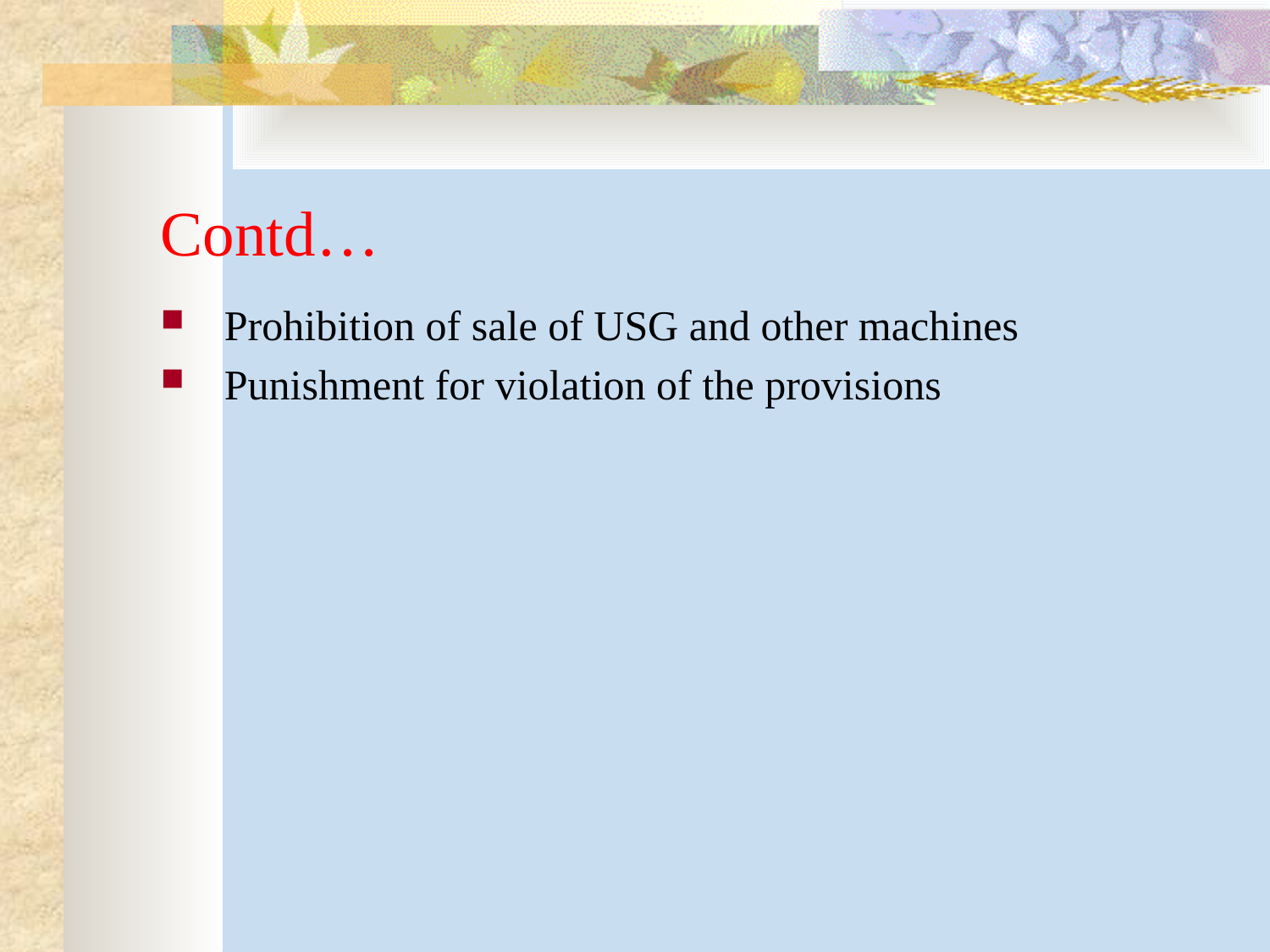

# Contd…
Prohibition of sale of USG and other machines
Punishment for violation of the provisions